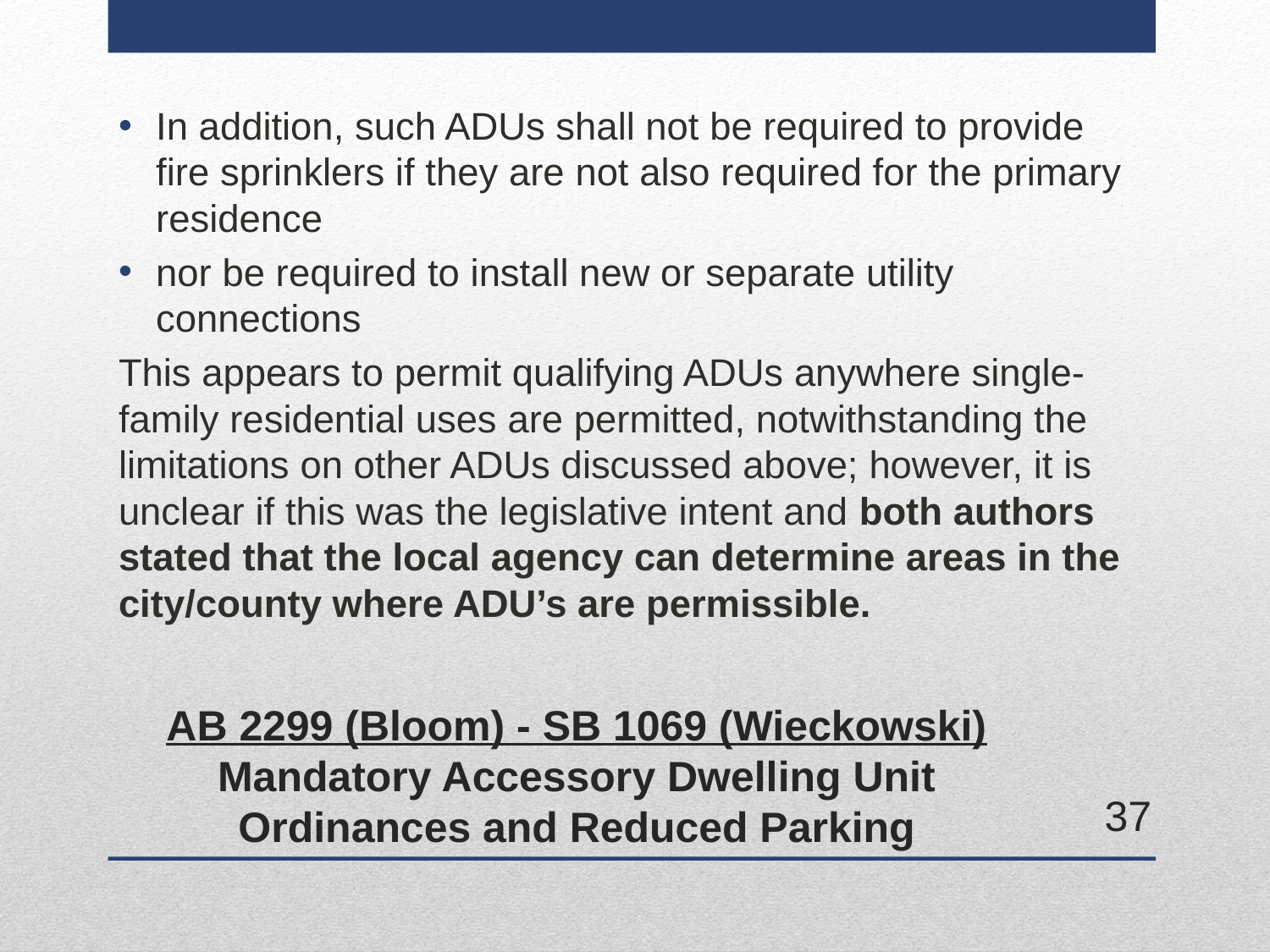

In addition, such ADUs shall not be required to provide fire sprinklers if they are not also required for the primary residence
nor be required to install new or separate utility connections
This appears to permit qualifying ADUs anywhere single-family residential uses are permitted, notwithstanding the limitations on other ADUs discussed above; however, it is unclear if this was the legislative intent and both authors stated that the local agency can determine areas in the city/county where ADU’s are permissible.

# AB 2299 (Bloom) - SB 1069 (Wieckowski) Mandatory Accessory Dwelling Unit Ordinances and Reduced Parking
37